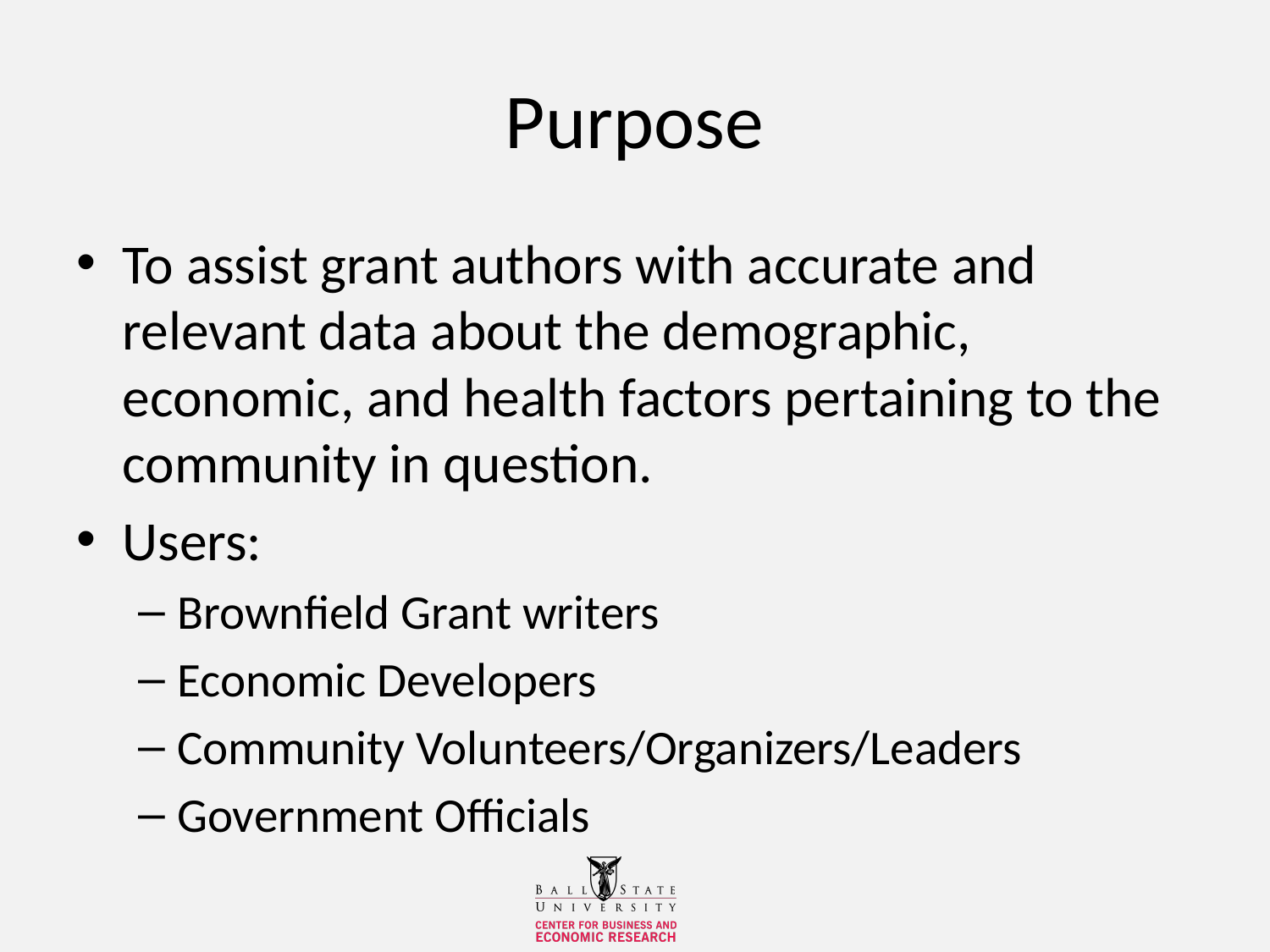

# Purpose
To assist grant authors with accurate and relevant data about the demographic, economic, and health factors pertaining to the community in question.
Users:
Brownfield Grant writers
Economic Developers
Community Volunteers/Organizers/Leaders
Government Officials